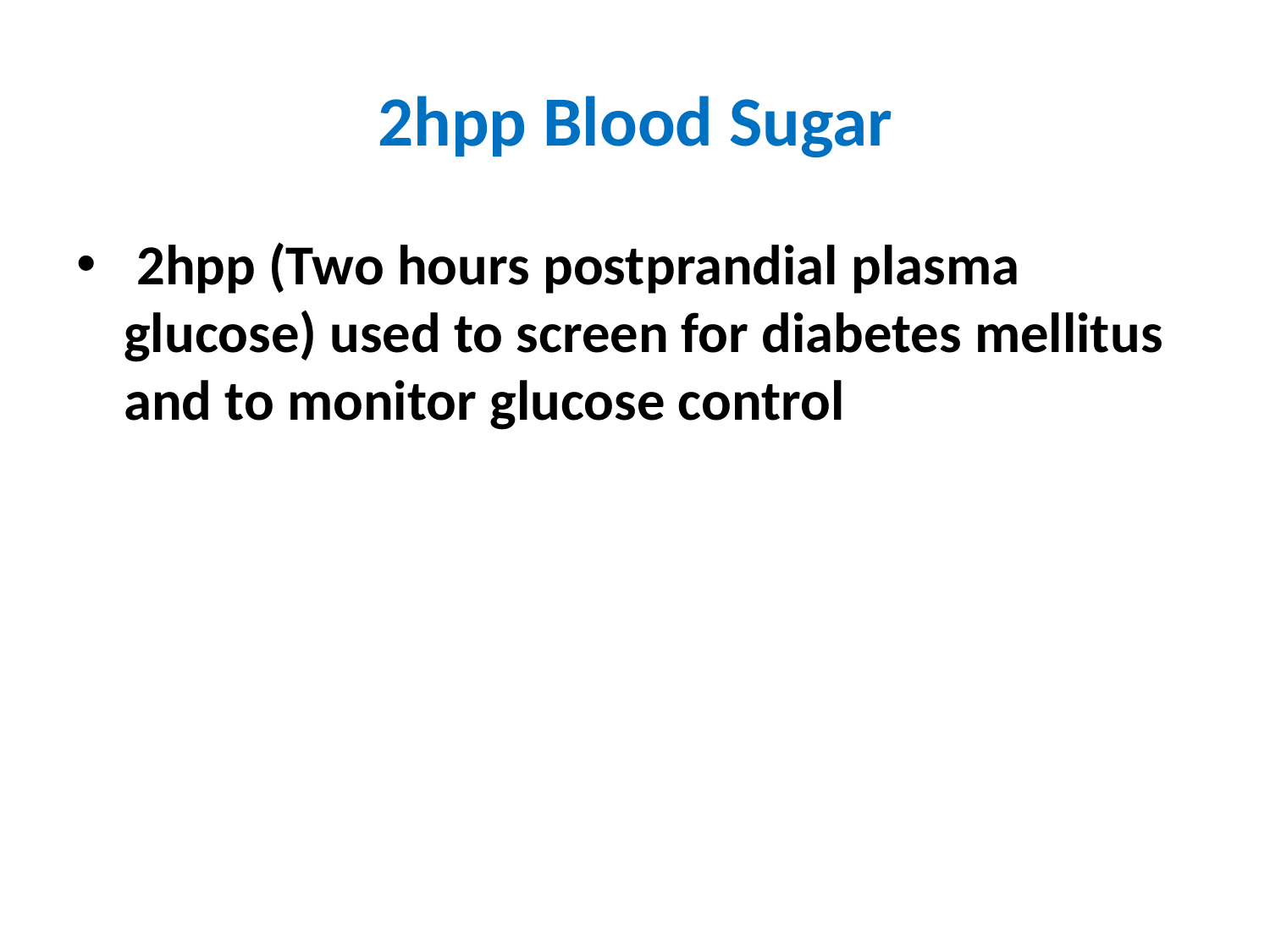

# 2hpp Blood Sugar
 2hpp (Two hours postprandial plasma glucose) used to screen for diabetes mellitus and to monitor glucose control